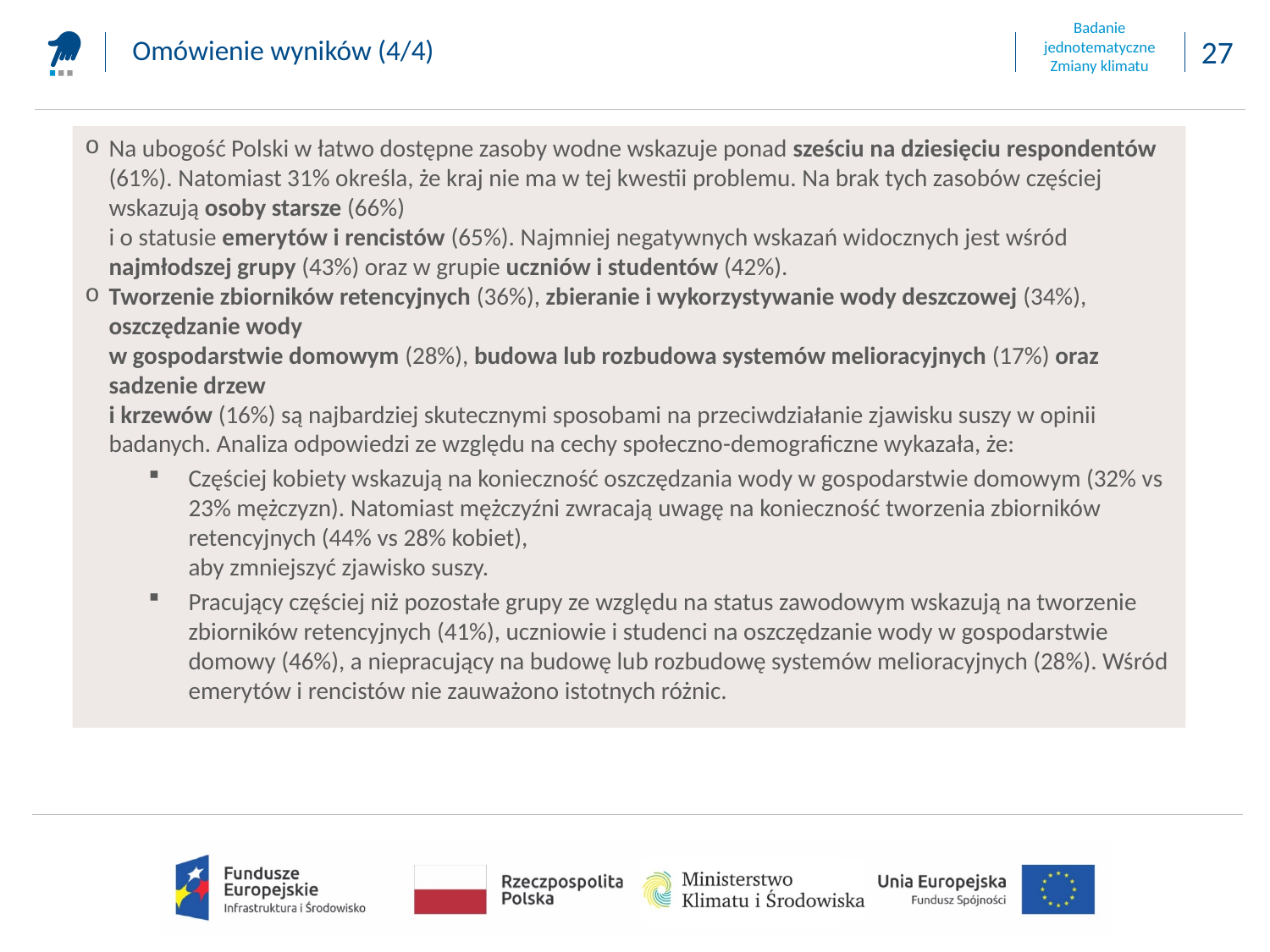

Badanie jednotematyczne
Zmiany klimatu
Omówienie wyników (4/4)

Na ubogość Polski w łatwo dostępne zasoby wodne wskazuje ponad sześciu na dziesięciu respondentów (61%). Natomiast 31% określa, że kraj nie ma w tej kwestii problemu. Na brak tych zasobów częściej wskazują osoby starsze (66%)
i o statusie emerytów i rencistów (65%). Najmniej negatywnych wskazań widocznych jest wśród najmłodszej grupy (43%) oraz w grupie uczniów i studentów (42%).
Tworzenie zbiorników retencyjnych (36%), zbieranie i wykorzystywanie wody deszczowej (34%), oszczędzanie wody
w gospodarstwie domowym (28%), budowa lub rozbudowa systemów melioracyjnych (17%) oraz sadzenie drzew
i krzewów (16%) są najbardziej skutecznymi sposobami na przeciwdziałanie zjawisku suszy w opinii badanych. Analiza odpowiedzi ze względu na cechy społeczno-demograficzne wykazała, że:
Częściej kobiety wskazują na konieczność oszczędzania wody w gospodarstwie domowym (32% vs 23% mężczyzn). Natomiast mężczyźni zwracają uwagę na konieczność tworzenia zbiorników retencyjnych (44% vs 28% kobiet),
aby zmniejszyć zjawisko suszy.
Pracujący częściej niż pozostałe grupy ze względu na status zawodowym wskazują na tworzenie zbiorników retencyjnych (41%), uczniowie i studenci na oszczędzanie wody w gospodarstwie domowy (46%), a niepracujący na budowę lub rozbudowę systemów melioracyjnych (28%). Wśród emerytów i rencistów nie zauważono istotnych różnic.